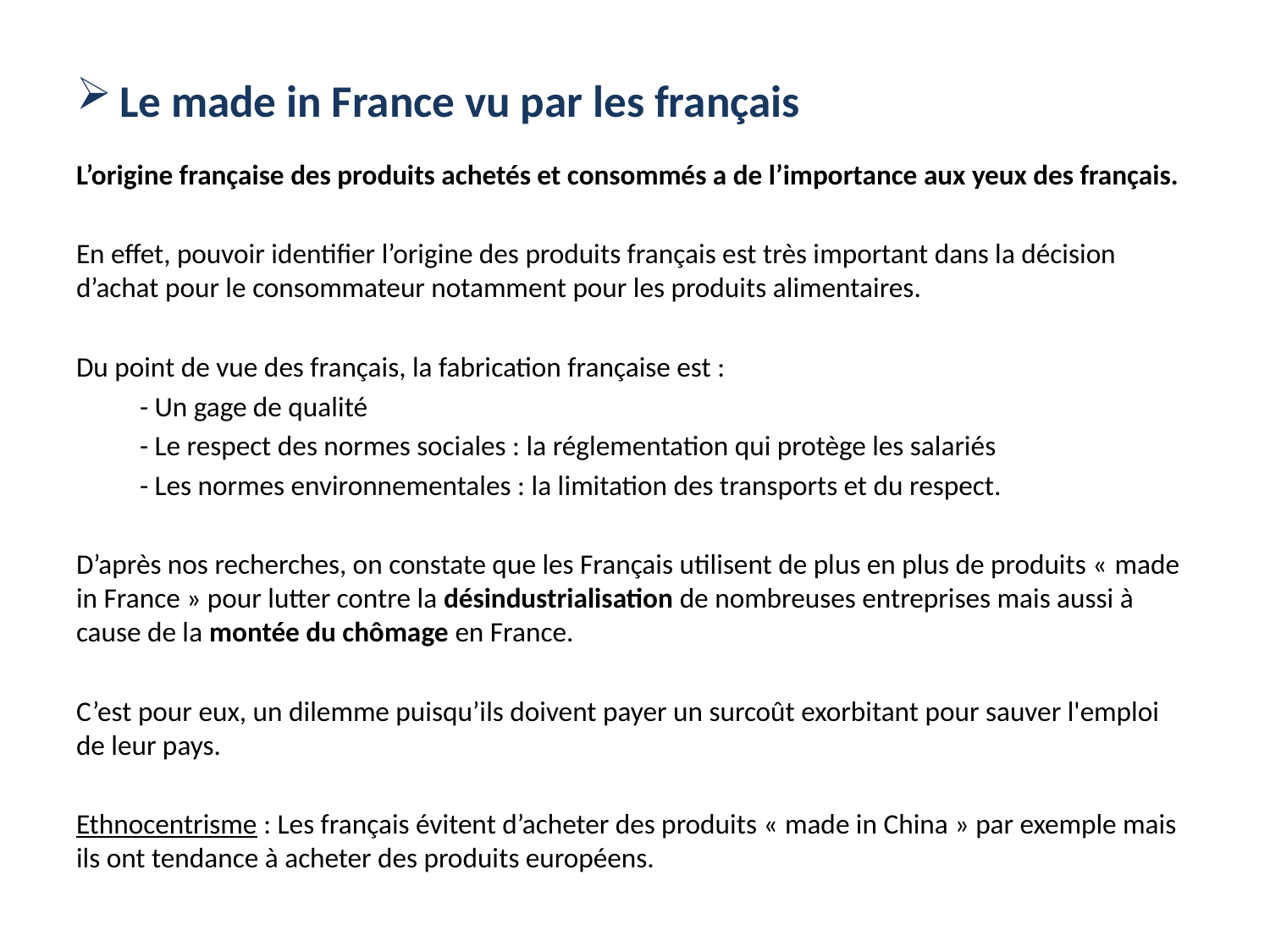

Le made in France vu par les français

L’origine française des produits achetés et consommés a de l’importance aux yeux des français.

En effet, pouvoir identifier l’origine des produits français est très important dans la décision d’achat pour le consommateur notamment pour les produits alimentaires.

Du point de vue des français, la fabrication française est :
	- Un gage de qualité
	- Le respect des normes sociales : la réglementation qui protège les salariés
	- Les normes environnementales : la limitation des transports et du respect.

D’après nos recherches, on constate que les Français utilisent de plus en plus de produits « made in France » pour lutter contre la désindustrialisation de nombreuses entreprises mais aussi à cause de la montée du chômage en France.

C’est pour eux, un dilemme puisqu’ils doivent payer un surcoût exorbitant pour sauver l'emploi de leur pays.

Ethnocentrisme : Les français évitent d’acheter des produits « made in China » par exemple mais ils ont tendance à acheter des produits européens.